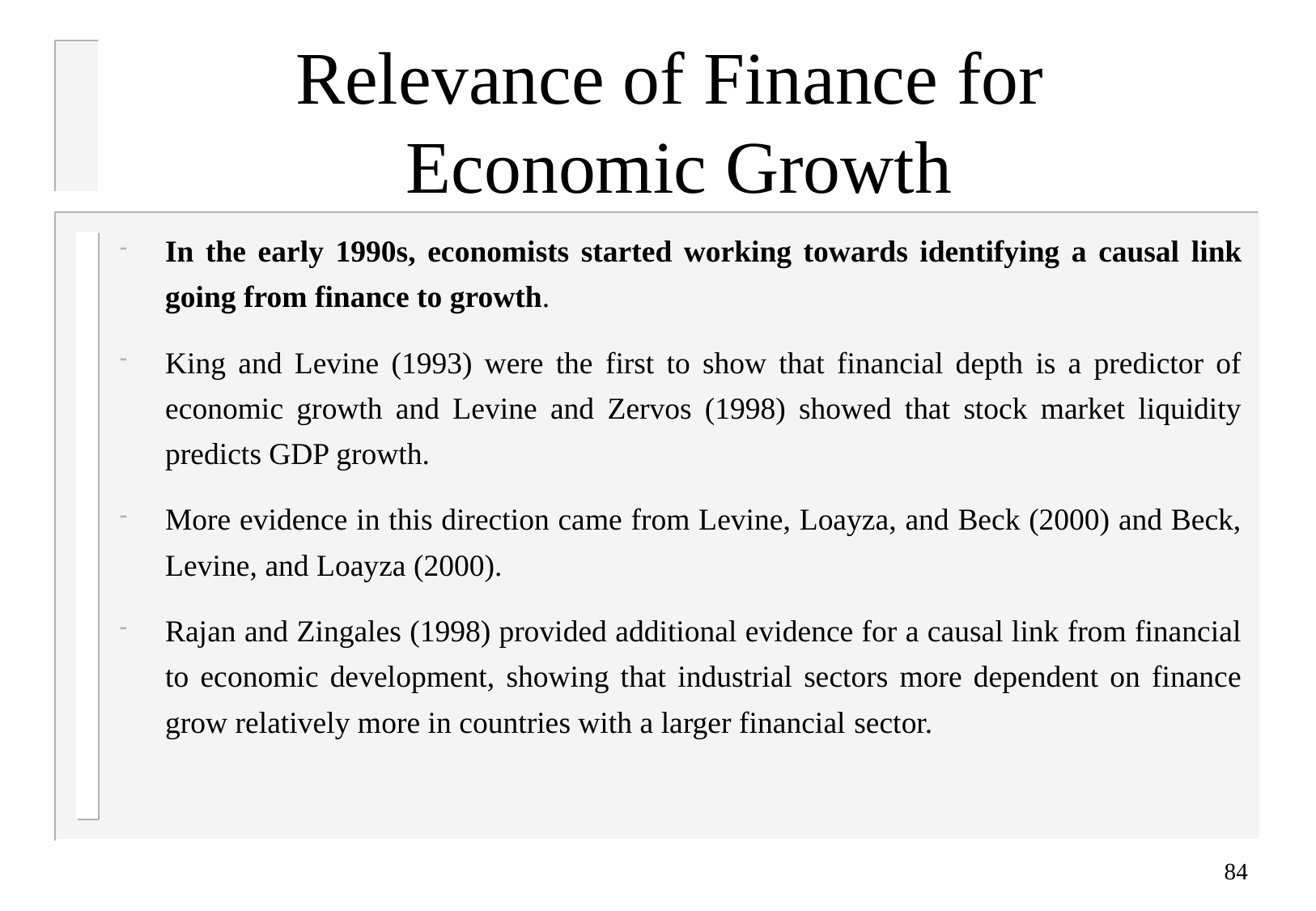

# Relevance of Finance for Economic Growth
In the early 1990s, economists started working towards identifying a causal link going from finance to growth.
King and Levine (1993) were the first to show that financial depth is a predictor of economic growth and Levine and Zervos (1998) showed that stock market liquidity predicts GDP growth.
More evidence in this direction came from Levine, Loayza, and Beck (2000) and Beck, Levine, and Loayza (2000).
Rajan and Zingales (1998) provided additional evidence for a causal link from financial to economic development, showing that industrial sectors more dependent on finance grow relatively more in countries with a larger financial sector.
84